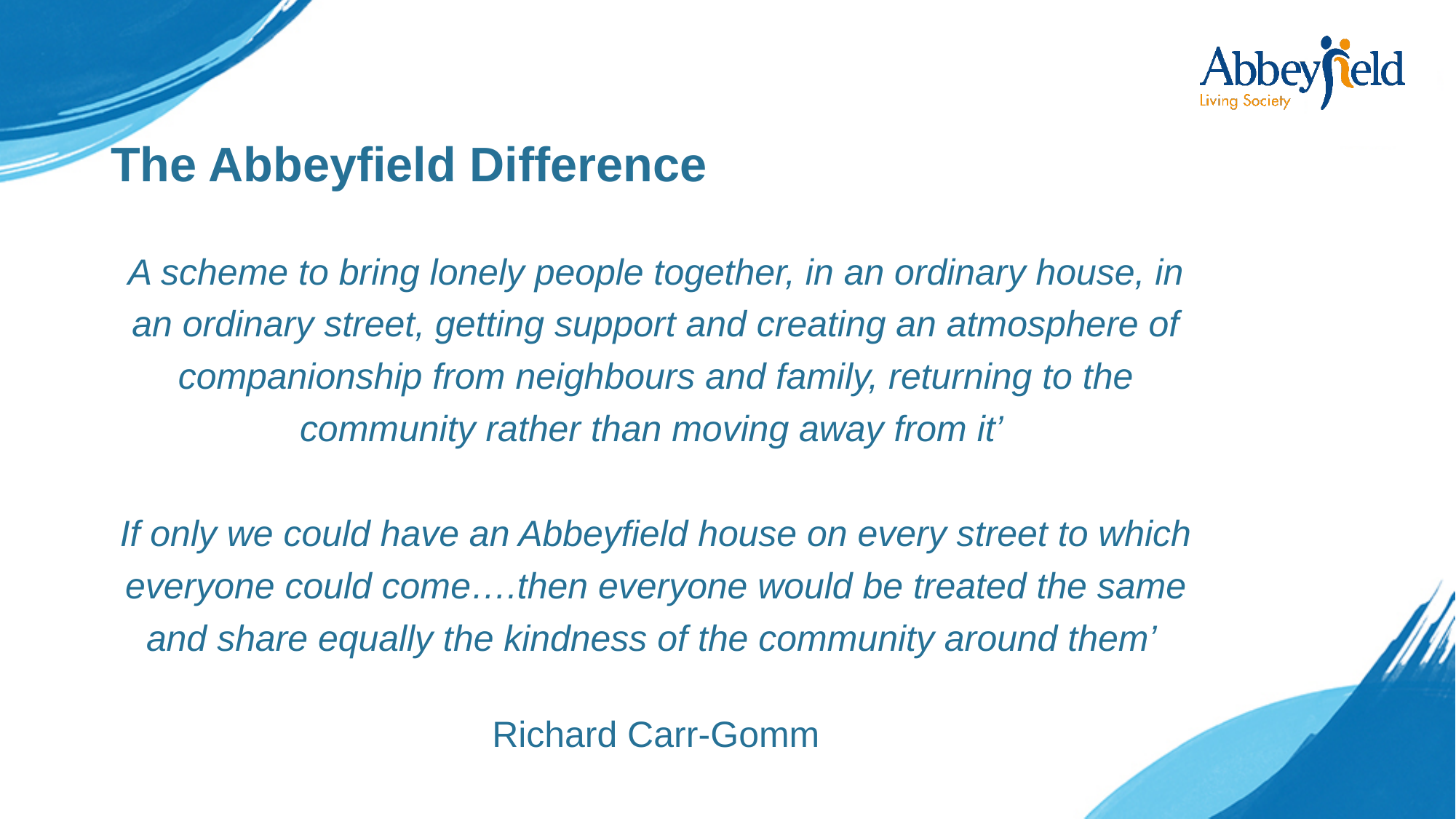

# The Abbeyfield Difference
A scheme to bring lonely people together, in an ordinary house, in an ordinary street, getting support and creating an atmosphere of companionship from neighbours and family, returning to the community rather than moving away from it’

If only we could have an Abbeyfield house on every street to which everyone could come….then everyone would be treated the same and share equally the kindness of the community around them’

Richard Carr-Gomm